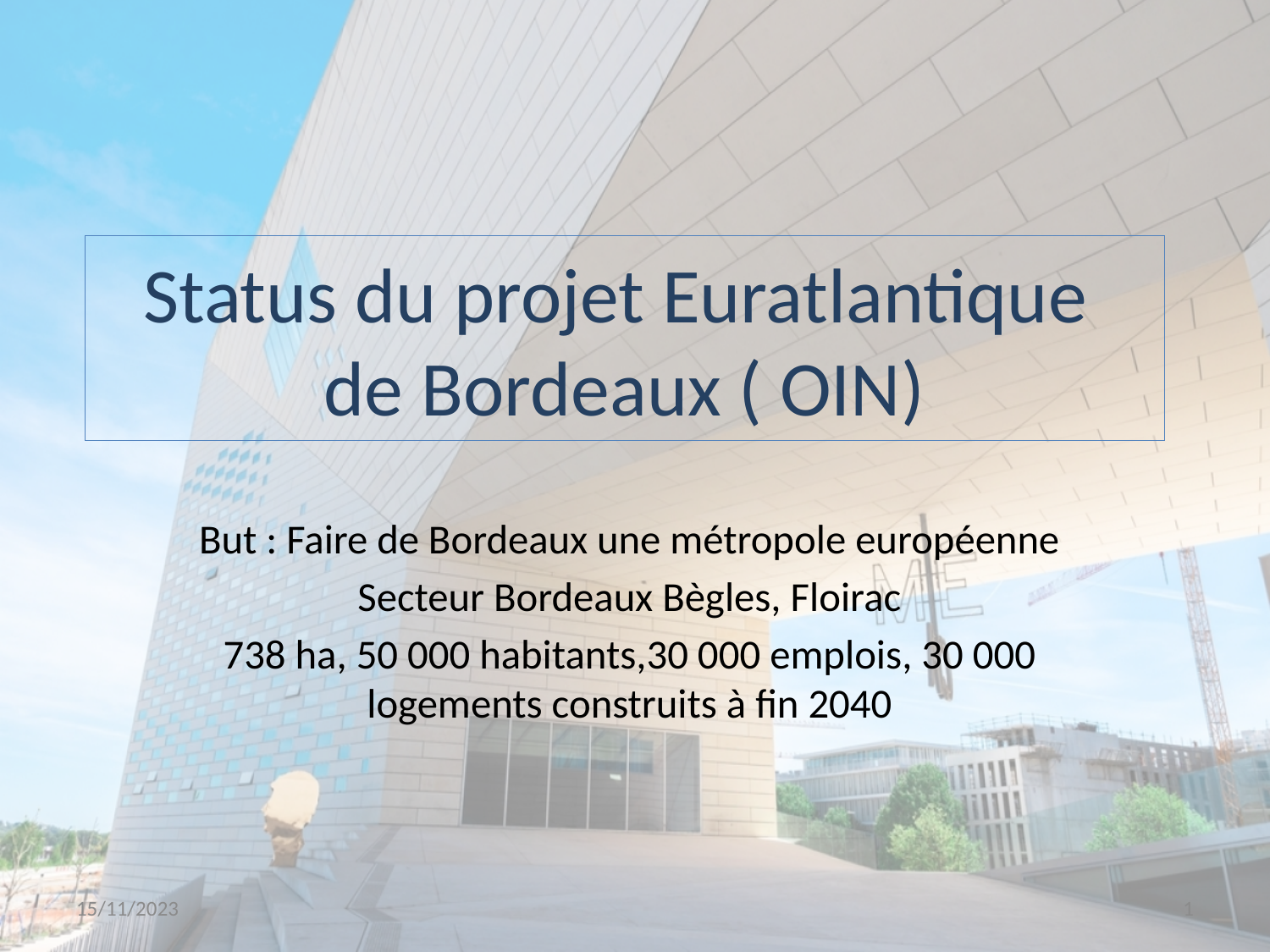

# Status du projet Euratlantique de Bordeaux ( OIN)
But : Faire de Bordeaux une métropole européenne
Secteur Bordeaux Bègles, Floirac
738 ha, 50 000 habitants,30 000 emplois, 30 000 logements construits à fin 2040

15/11/2023
1